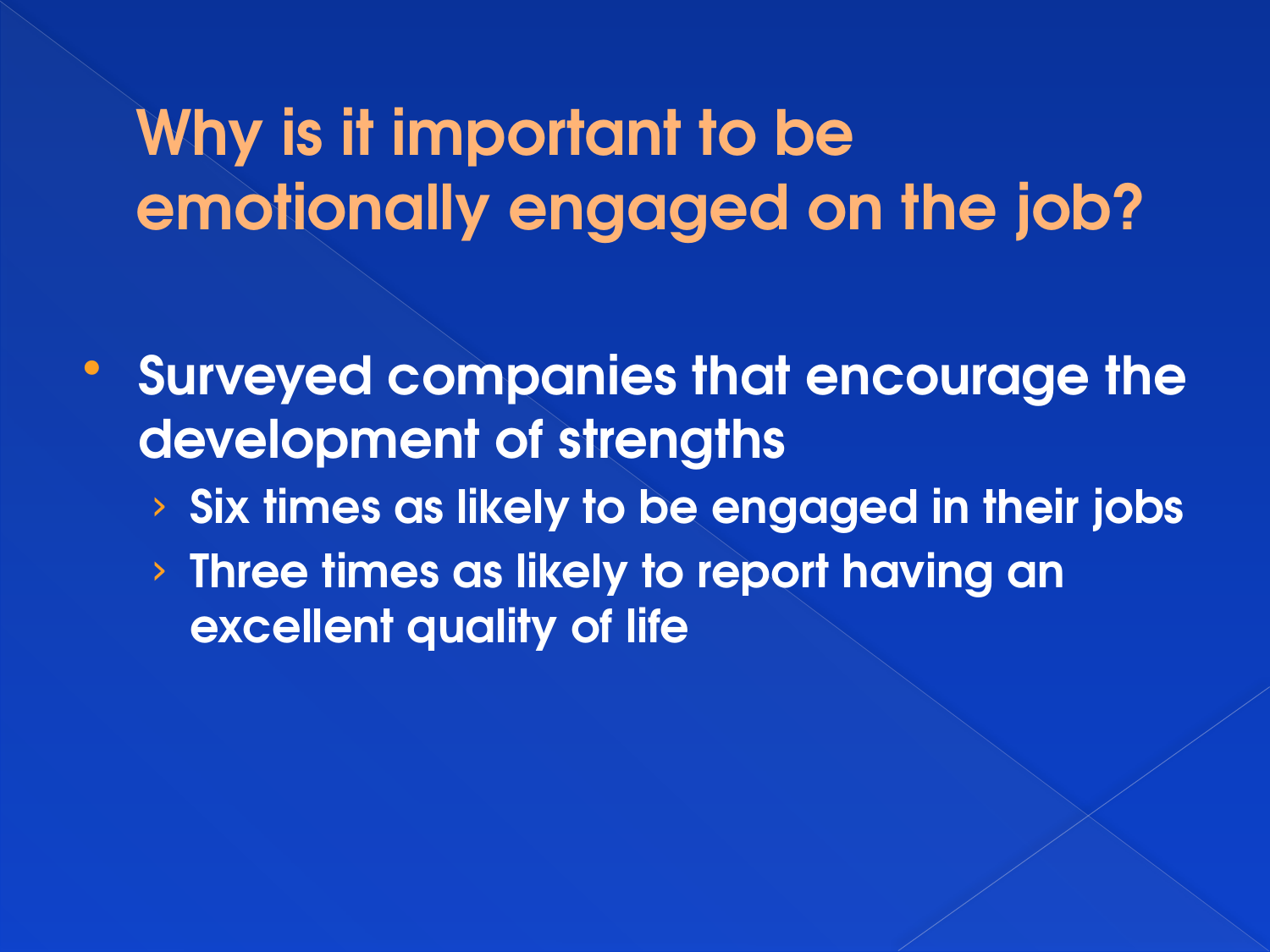

# Why is it important to be emotionally engaged on the job?

Surveyed companies that encourage the development of strengths
Six times as likely to be engaged in their jobs
Three times as likely to report having an excellent quality of life